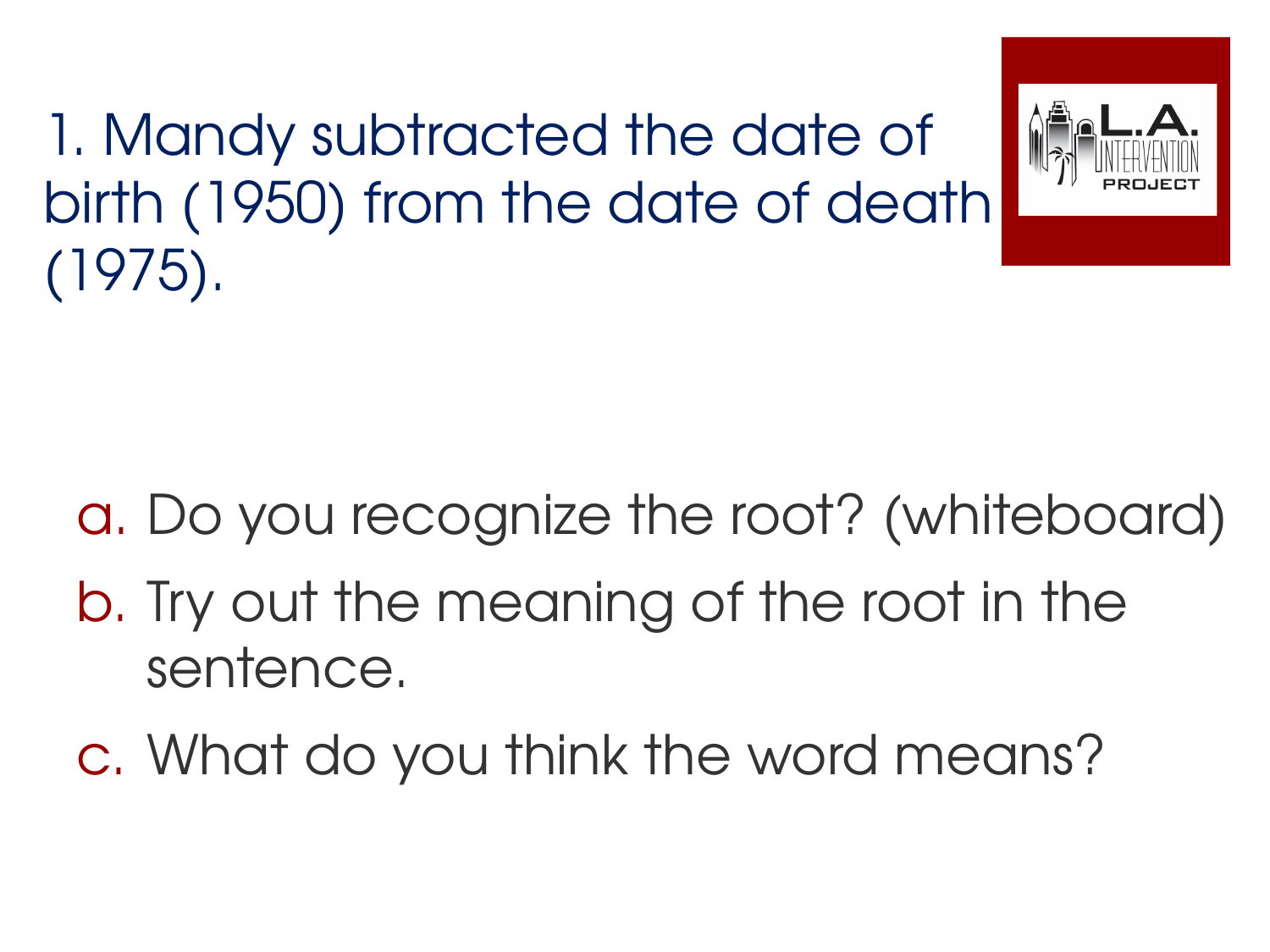

Do you recognize the root? (whiteboard)
Try out the meaning of the root in the sentence.
What do you think the word means?

# 1. Mandy subtracted the date of birth (1950) from the date of death (1975).